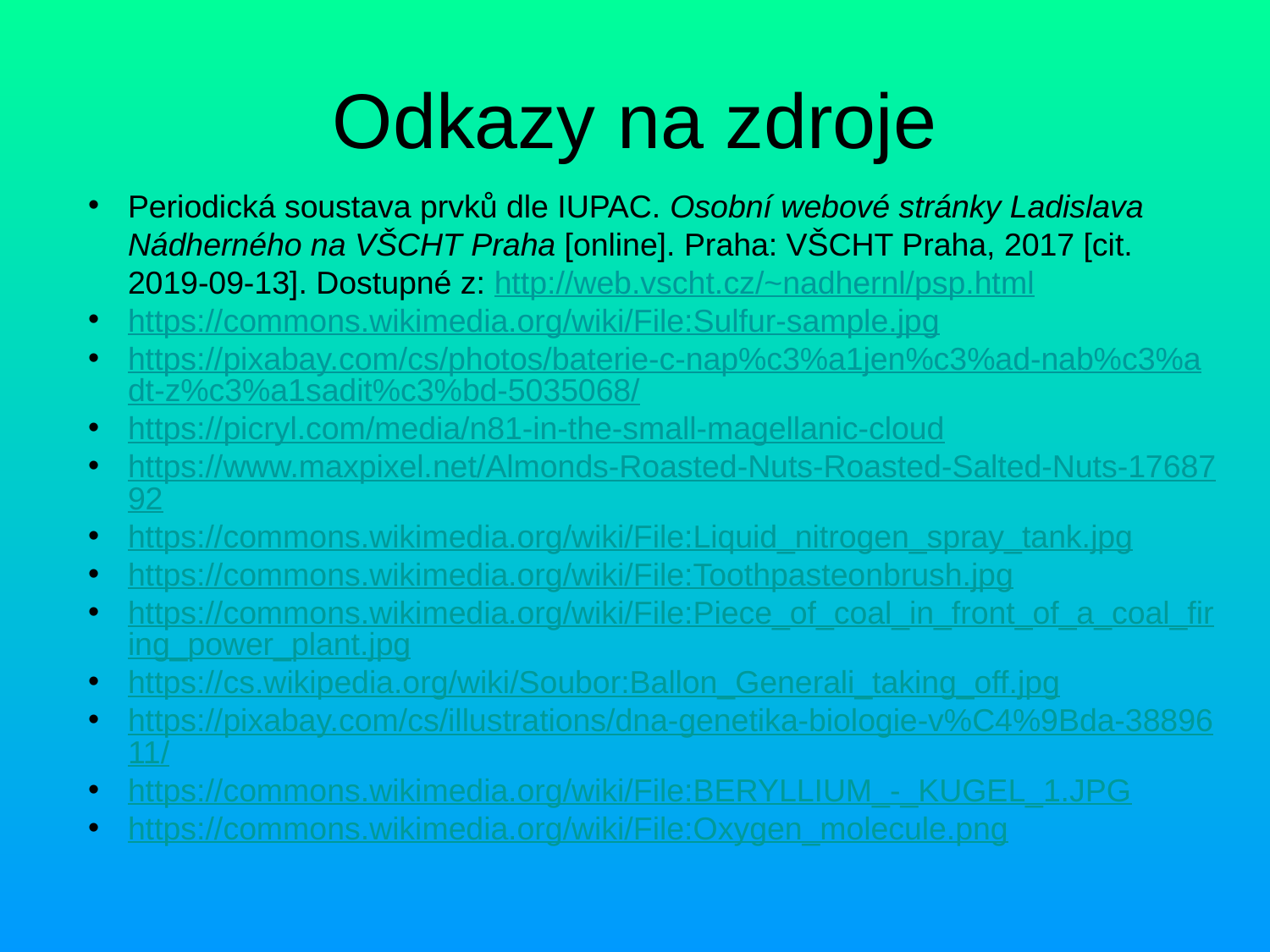

# Odkazy na zdroje
Periodická soustava prvků dle IUPAC. Osobní webové stránky Ladislava Nádherného na VŠCHT Praha [online]. Praha: VŠCHT Praha, 2017 [cit. 2019-09-13]. Dostupné z: http://web.vscht.cz/~nadhernl/psp.html
https://commons.wikimedia.org/wiki/File:Sulfur-sample.jpg
https://pixabay.com/cs/photos/baterie-c-nap%c3%a1jen%c3%ad-nab%c3%adt-z%c3%a1sadit%c3%bd-5035068/
https://picryl.com/media/n81-in-the-small-magellanic-cloud
https://www.maxpixel.net/Almonds-Roasted-Nuts-Roasted-Salted-Nuts-1768792
https://commons.wikimedia.org/wiki/File:Liquid_nitrogen_spray_tank.jpg
https://commons.wikimedia.org/wiki/File:Toothpasteonbrush.jpg
https://commons.wikimedia.org/wiki/File:Piece_of_coal_in_front_of_a_coal_firing_power_plant.jpg
https://cs.wikipedia.org/wiki/Soubor:Ballon_Generali_taking_off.jpg
https://pixabay.com/cs/illustrations/dna-genetika-biologie-v%C4%9Bda-3889611/
https://commons.wikimedia.org/wiki/File:BERYLLIUM_-_KUGEL_1.JPG
https://commons.wikimedia.org/wiki/File:Oxygen_molecule.png